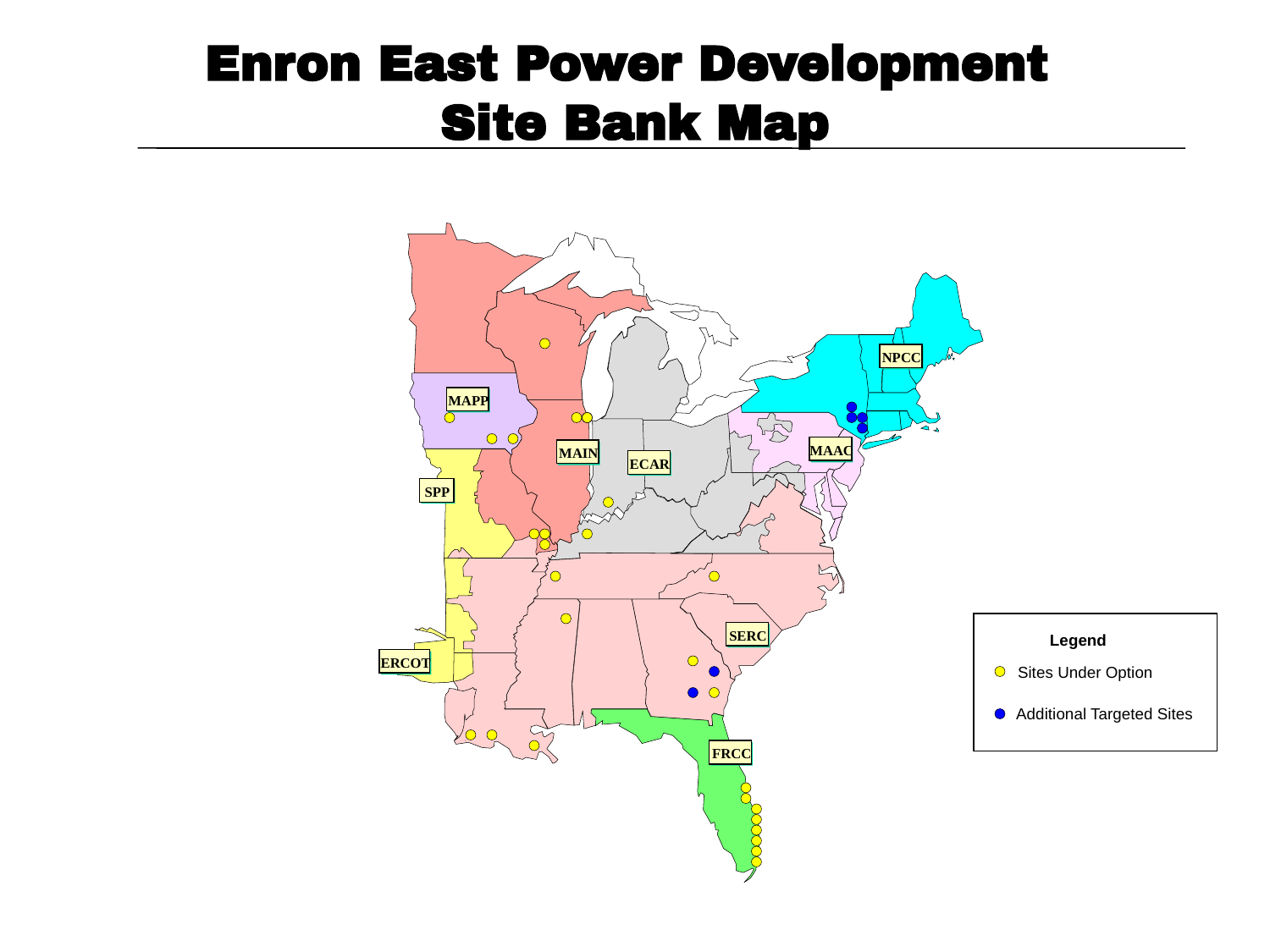

Enron East Power Development
Site Bank Map

NPCC

MAPP

MAAC

MAIN

ECAR

SPP

SERC
Legend

ERCOT

Sites Under Option

Additional Targeted Sites

FRCC